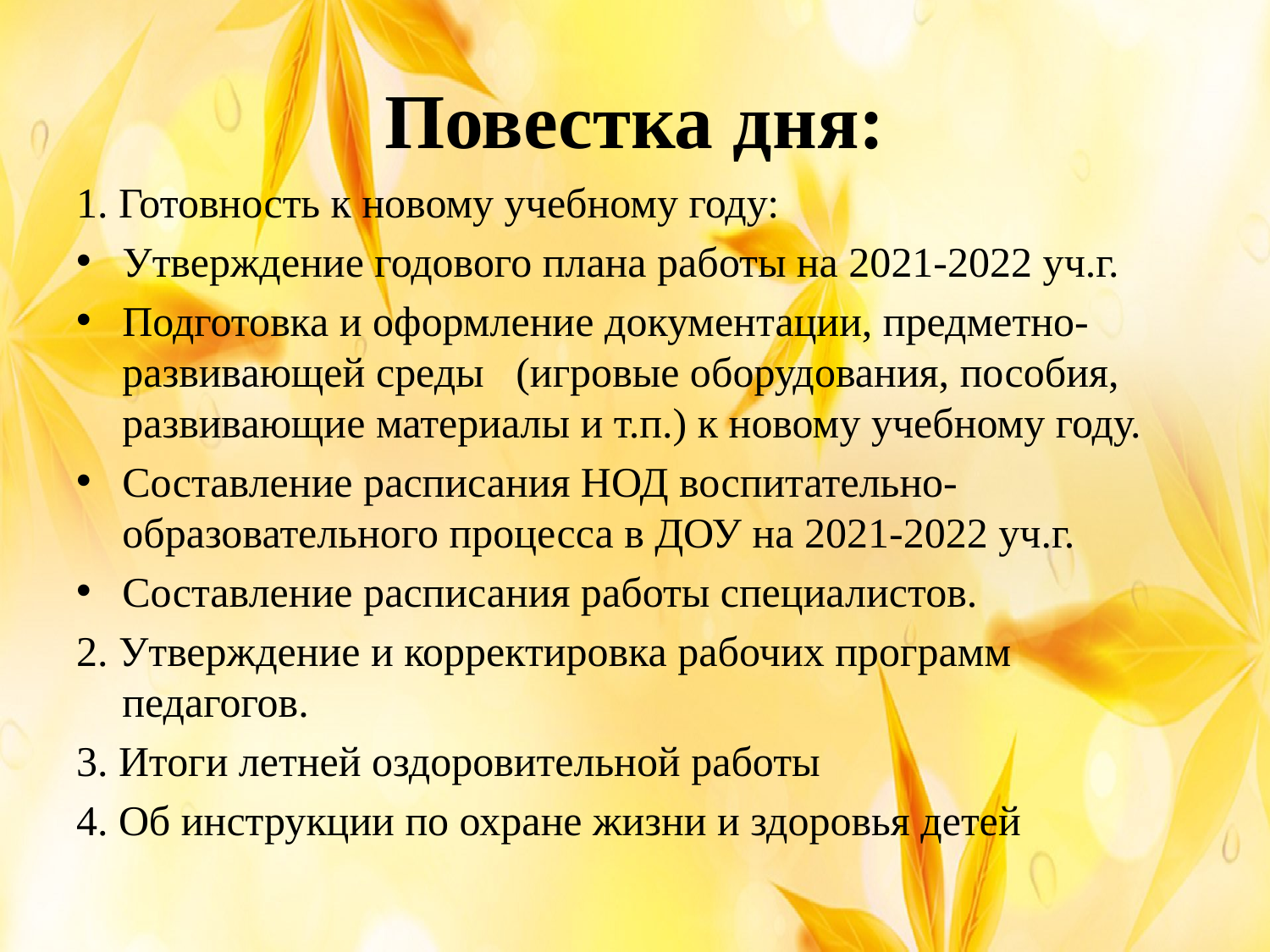

# Повестка дня:
1. Готовность к новому учебному году:
Утверждение годового плана работы на 2021-2022 уч.г.
Подготовка и оформление документации, предметно-развивающей среды   (игровые оборудования, пособия, развивающие материалы и т.п.) к новому учебному году.
Составление расписания НОД воспитательно-образовательного процесса в ДОУ на 2021-2022 уч.г.
Составление расписания работы специалистов.
2. Утверждение и корректировка рабочих программ педагогов.
3. Итоги летней оздоровительной работы
4. Об инструкции по охране жизни и здоровья детей